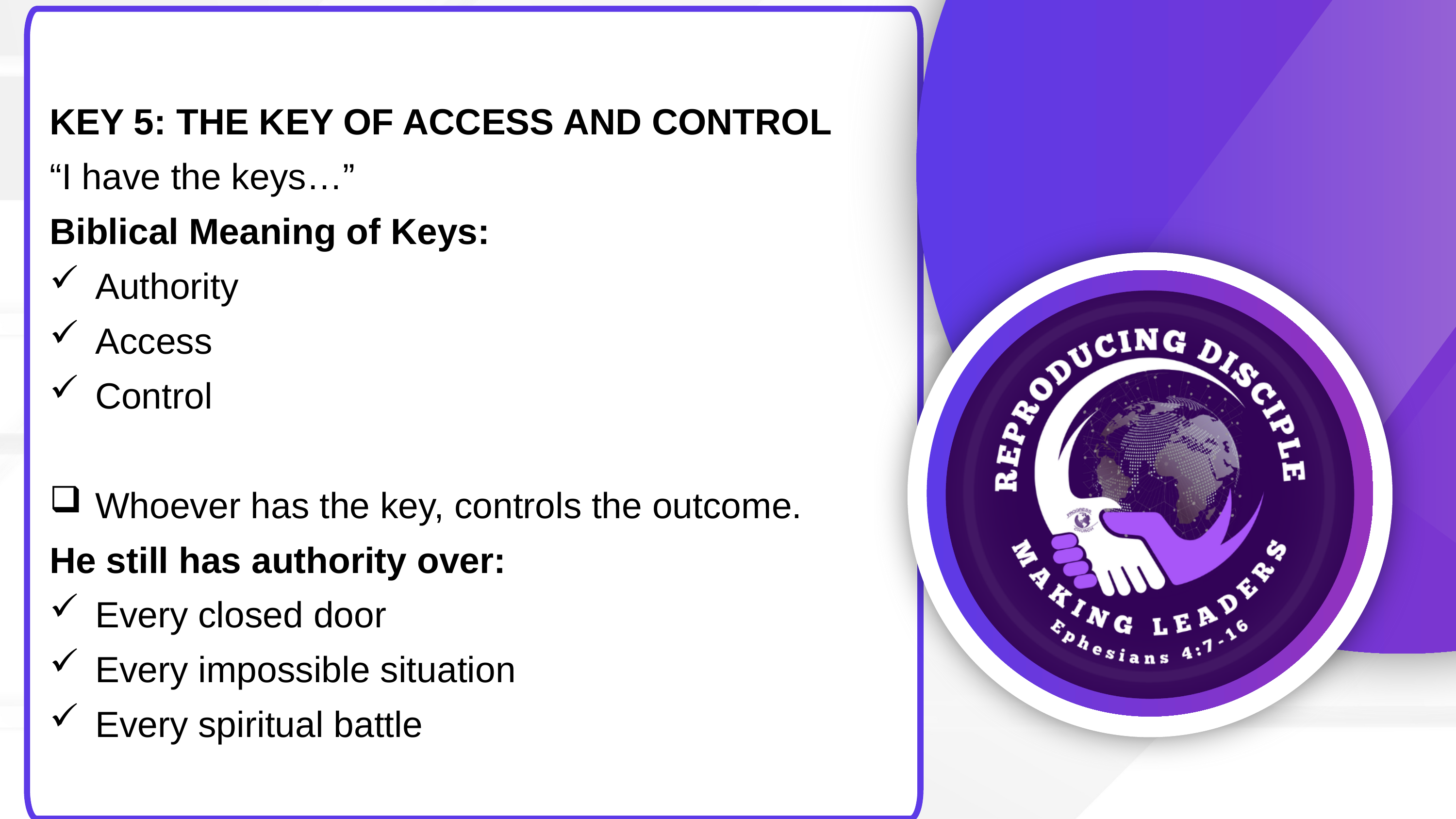

KEY 5: THE KEY OF ACCESS AND CONTROL
“I have the keys…”
Biblical Meaning of Keys:
Authority
Access
Control

Whoever has the key, controls the outcome.
He still has authority over:
Every closed door
Every impossible situation
Every spiritual battle